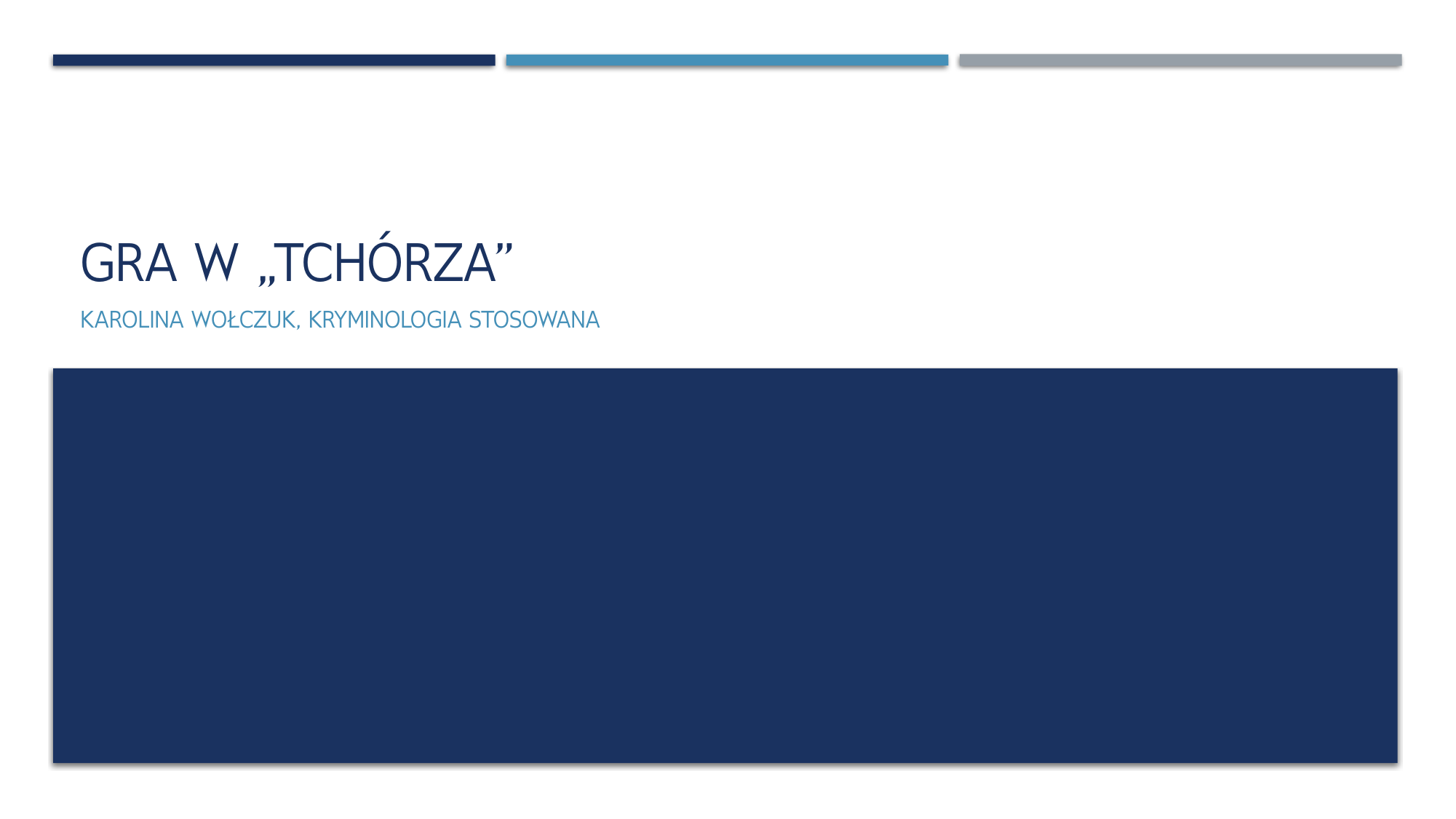

# Gra w „Tchórza”
Karolina Wołczuk, Kryminologia stosowana